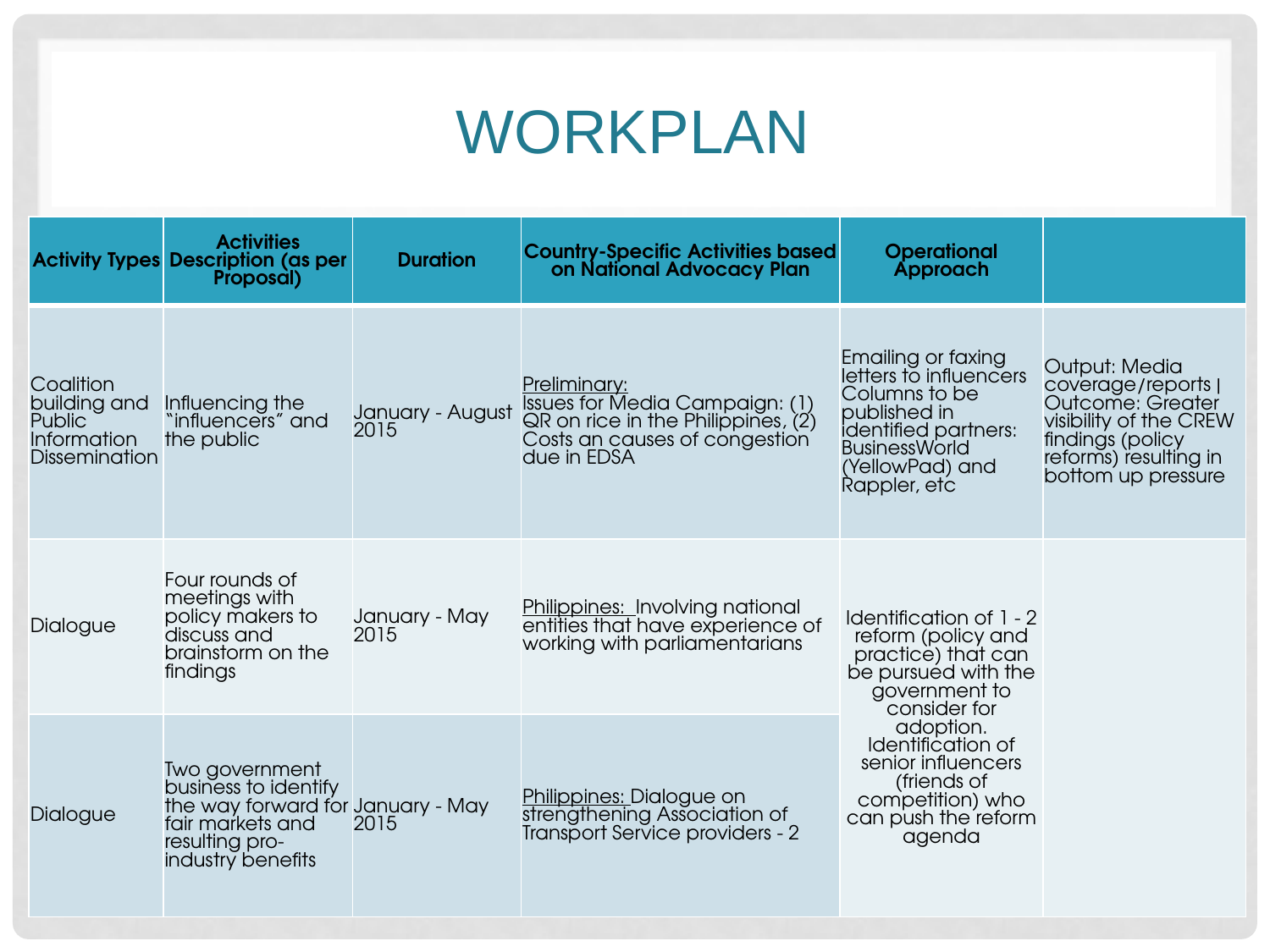

# workplan
| Activity Types | Activities Description (as per Proposal) | Duration | Country-Specific Activities based on National Advocacy Plan | Operational Approach |  |
| --- | --- | --- | --- | --- | --- |
| Coalition building and Public Information Dissemination | Influencing the “influencers” and the public | January - August 2015 | Preliminary: Issues for Media Campaign: (1) QR on rice in the Philippines, (2) Costs an causes of congestion due in EDSA | Emailing or faxing letters to influencers Columns to be published in identified partners: BusinessWorld (YellowPad) and Rappler, etc | Output: Media coverage/reports | Outcome: Greater visibility of the CREW findings (policy reforms) resulting in bottom up pressure |
| Dialogue | Four rounds of meetings with policy makers to discuss and brainstorm on the findings | January - May 2015 | Philippines: Involving national entities that have experience of working with parliamentarians | Identification of 1 - 2 reform (policy and practice) that can be pursued with the government to consider for adoption. Identification of senior influencers (friends of competition) who can push the reform agenda |  |
| Dialogue | Two government business to identify the way forward for fair markets and resulting pro-industry benefits | January - May 2015 | Philippines: Dialogue on strengthening Association of Transport Service providers - 2 |  |  |